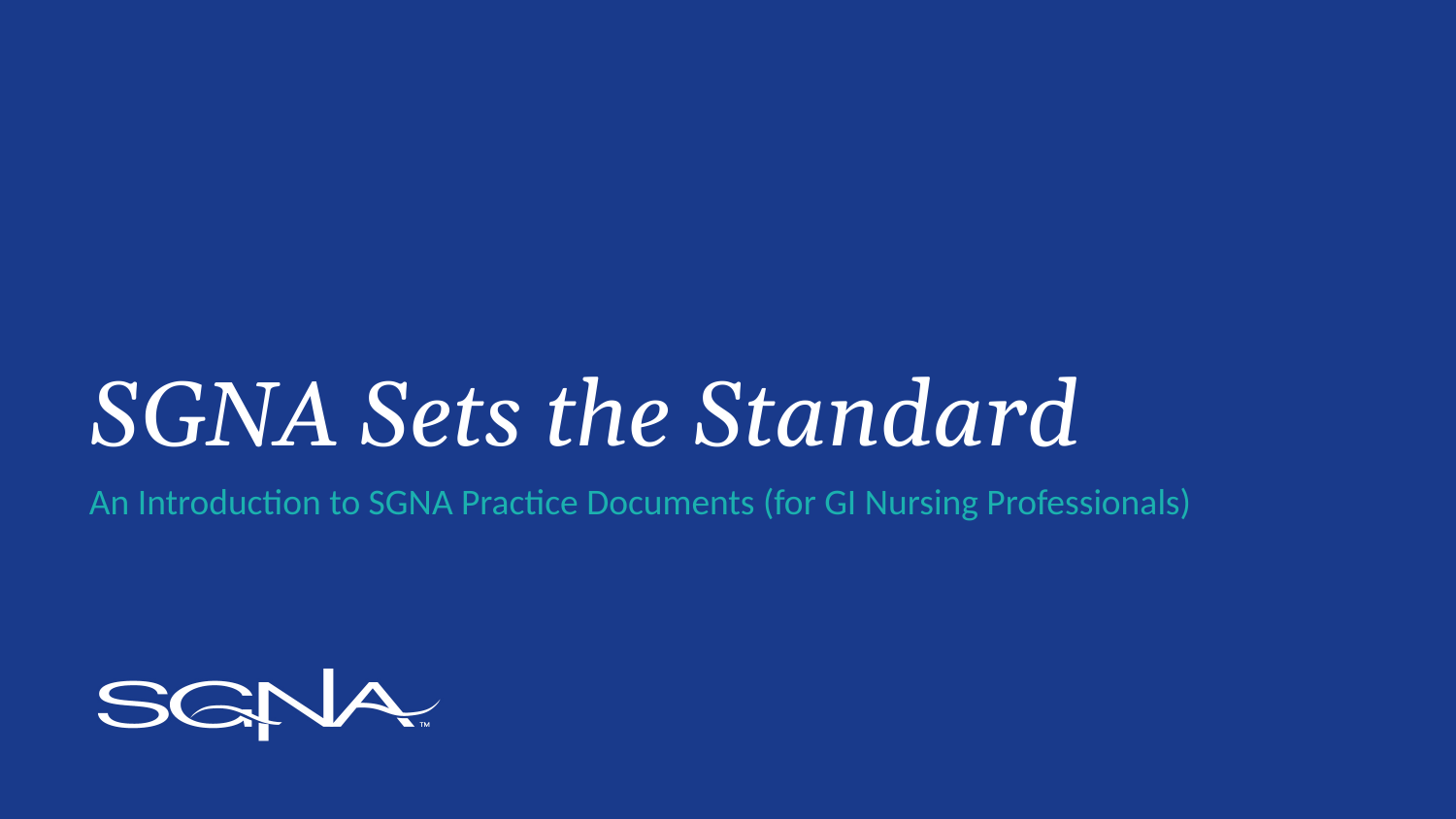

# SGNA Sets the Standard
An Introduction to SGNA Practice Documents (for GI Nursing Professionals)